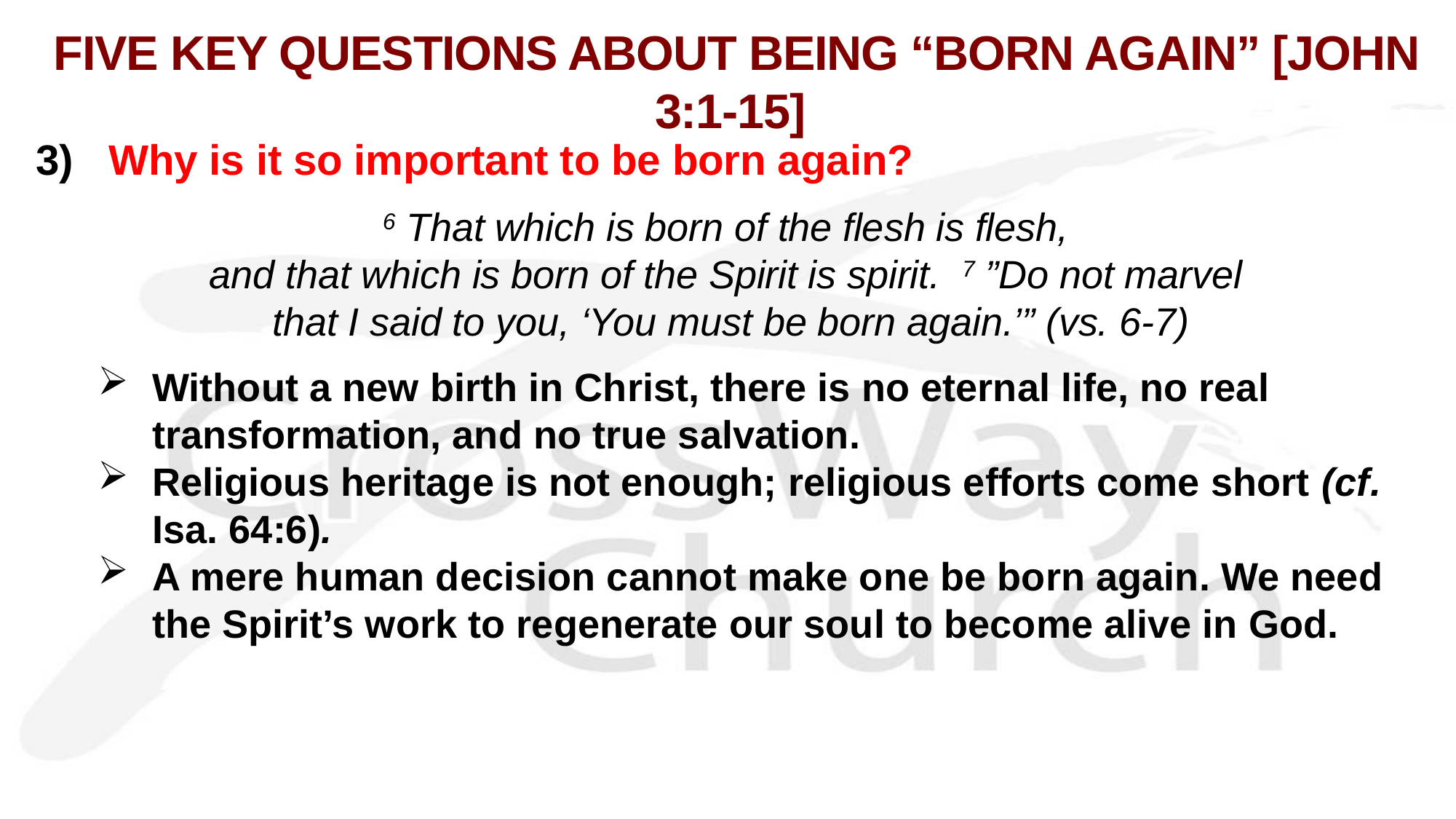

# FIVE KEY QUESTIONS ABOUT BEING “BORN AGAIN” [JOHN 3:1-15]
3)   Why is it so important to be born again?

6 That which is born of the flesh is flesh,
and that which is born of the Spirit is spirit.  7 ”Do not marvel
that I said to you, ‘You must be born again.’” (vs. 6-7)

Without a new birth in Christ, there is no eternal life, no real transformation, and no true salvation.
Religious heritage is not enough; religious efforts come short (cf. Isa. 64:6).
A mere human decision cannot make one be born again. We need the Spirit’s work to regenerate our soul to become alive in God.